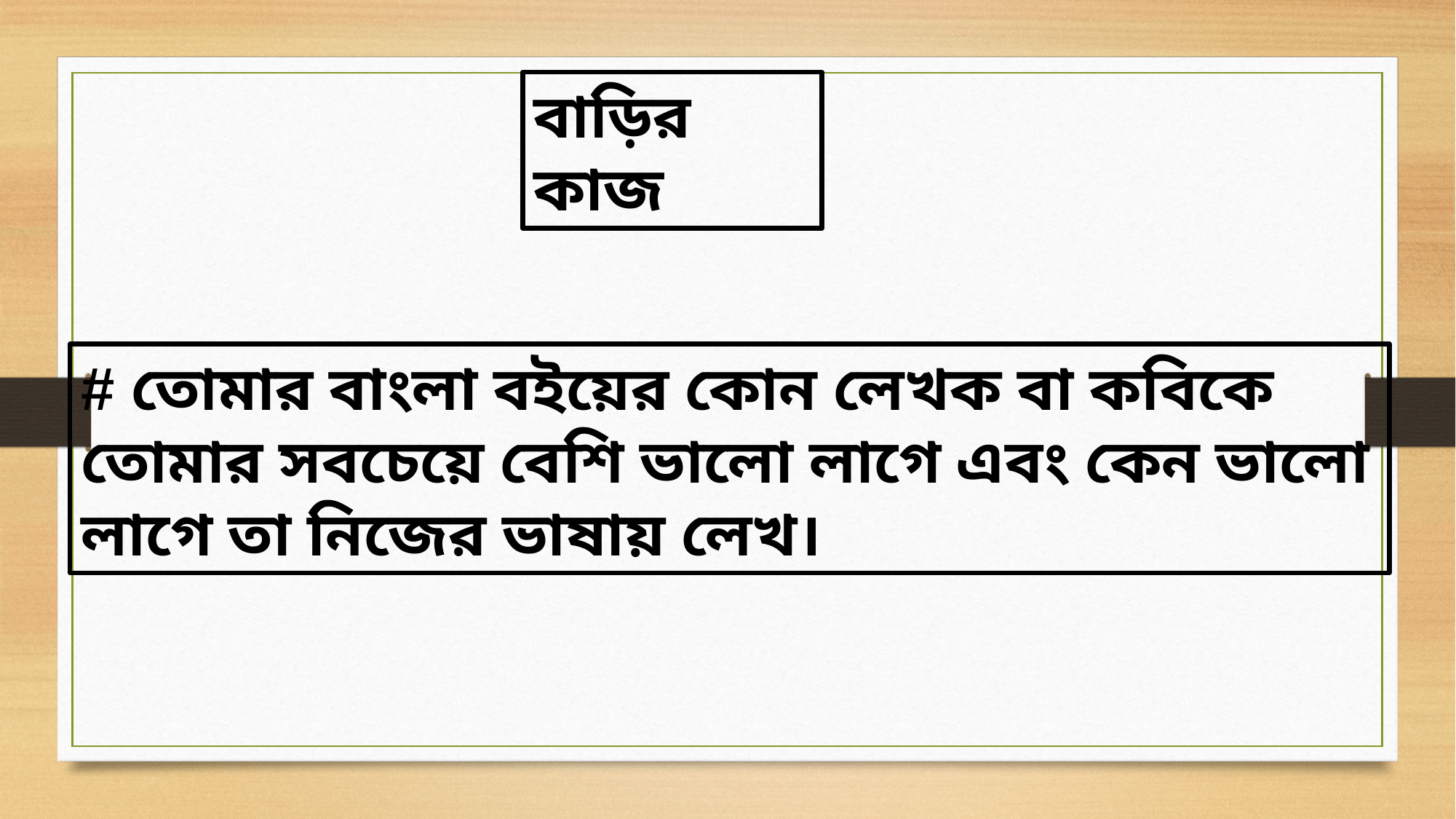

বাড়ির কাজ
# তোমার বাংলা বইয়ের কোন লেখক বা কবিকে তোমার সবচেয়ে বেশি ভালো লাগে এবং কেন ভালো লাগে তা নিজের ভাষায় লেখ।